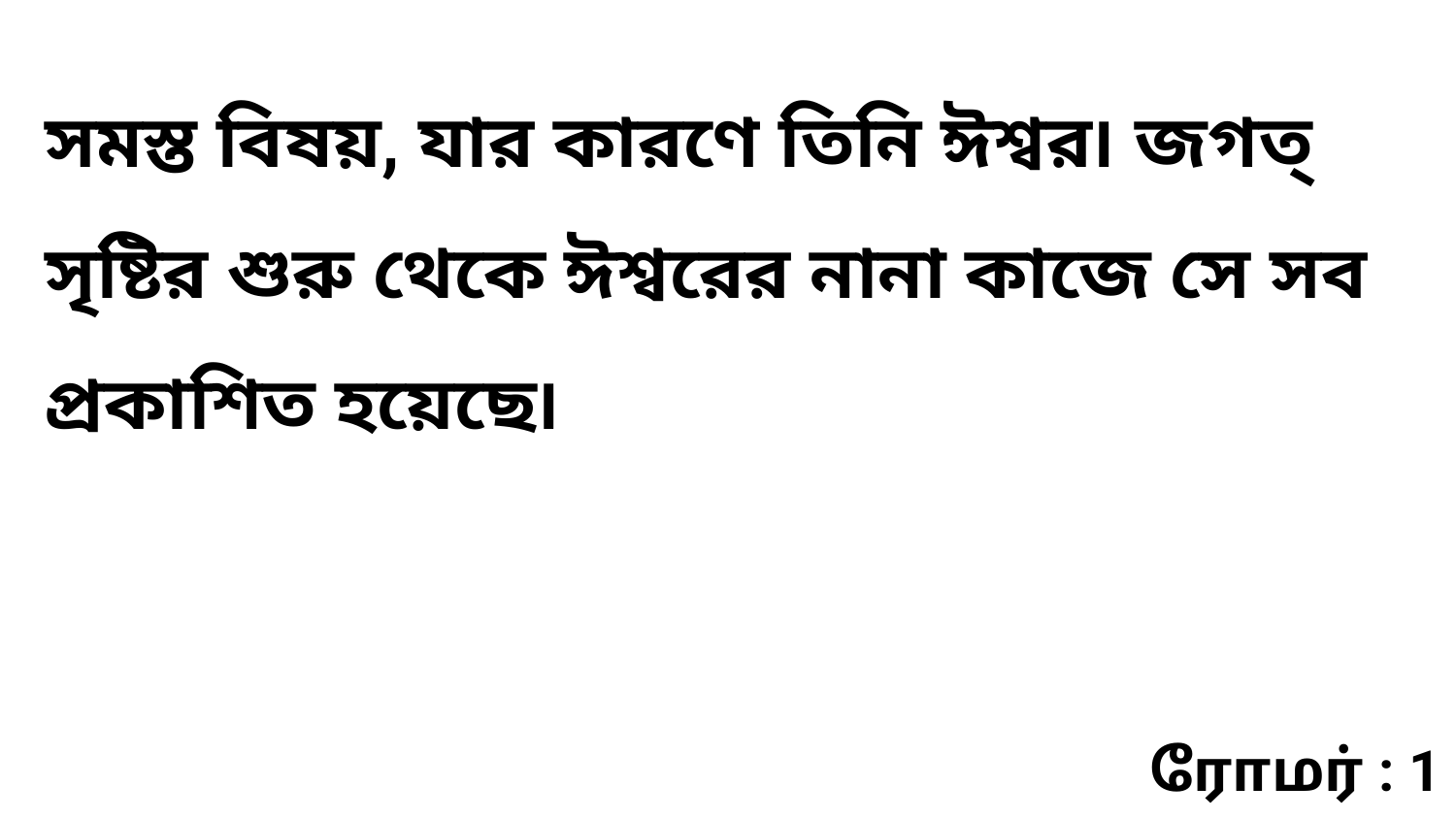

সমস্ত বিষয়, যার কারণে তিনি ঈশ্বর৷ জগত্ সৃষ্টির শুরু থেকে ঈশ্বরের নানা কাজে সে সব প্রকাশিত হয়েছে৷
ரோமர் : 1